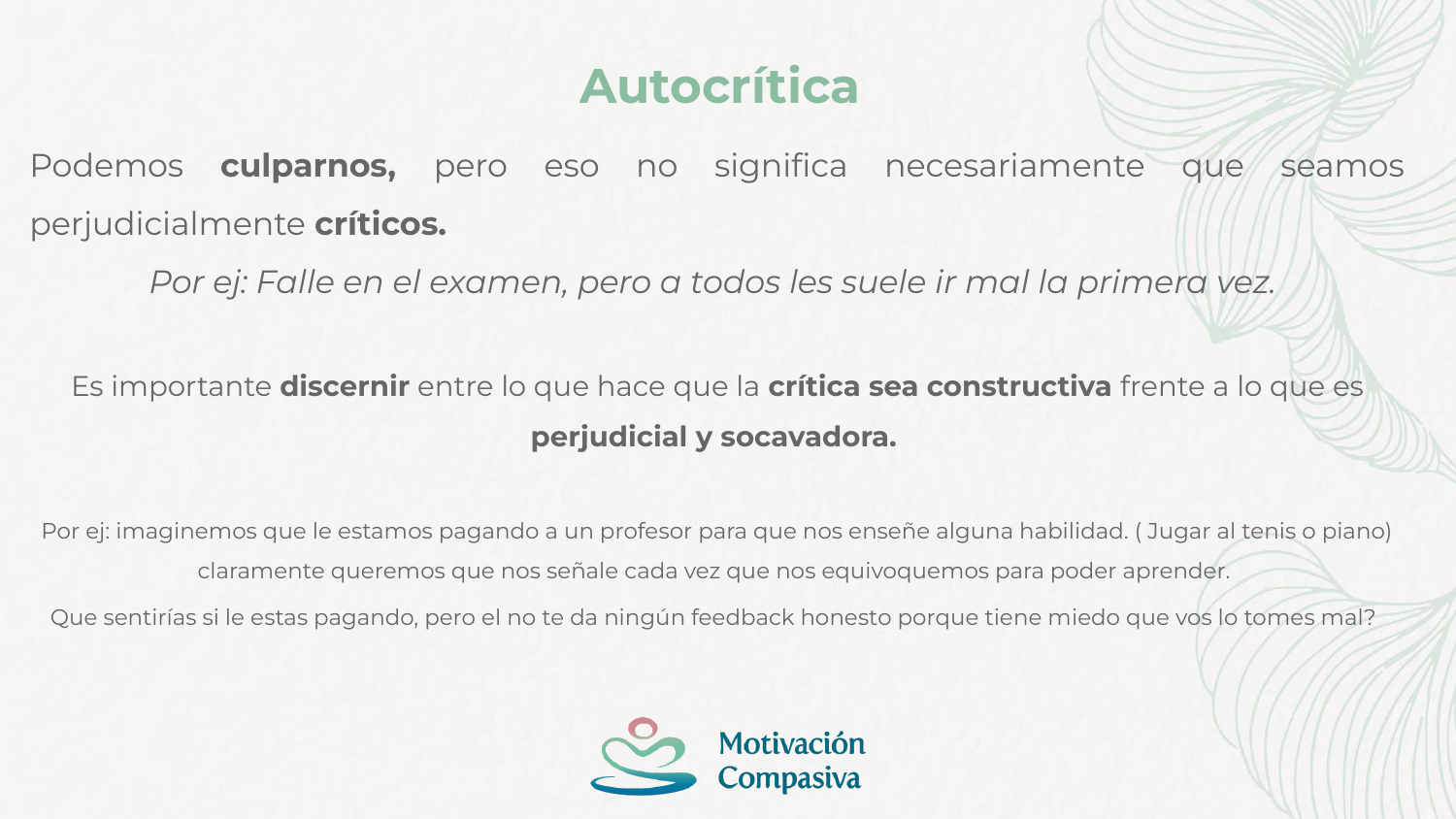

# Autocrítica
Podemos culparnos, pero eso no significa necesariamente que seamos perjudicialmente críticos.
Por ej: Falle en el examen, pero a todos les suele ir mal la primera vez.

Es importante discernir entre lo que hace que la crítica sea constructiva frente a lo que es perjudicial y socavadora.

Por ej: imaginemos que le estamos pagando a un profesor para que nos enseñe alguna habilidad. ( Jugar al tenis o piano) claramente queremos que nos señale cada vez que nos equivoquemos para poder aprender.
Que sentirías si le estas pagando, pero el no te da ningún feedback honesto porque tiene miedo que vos lo tomes mal?